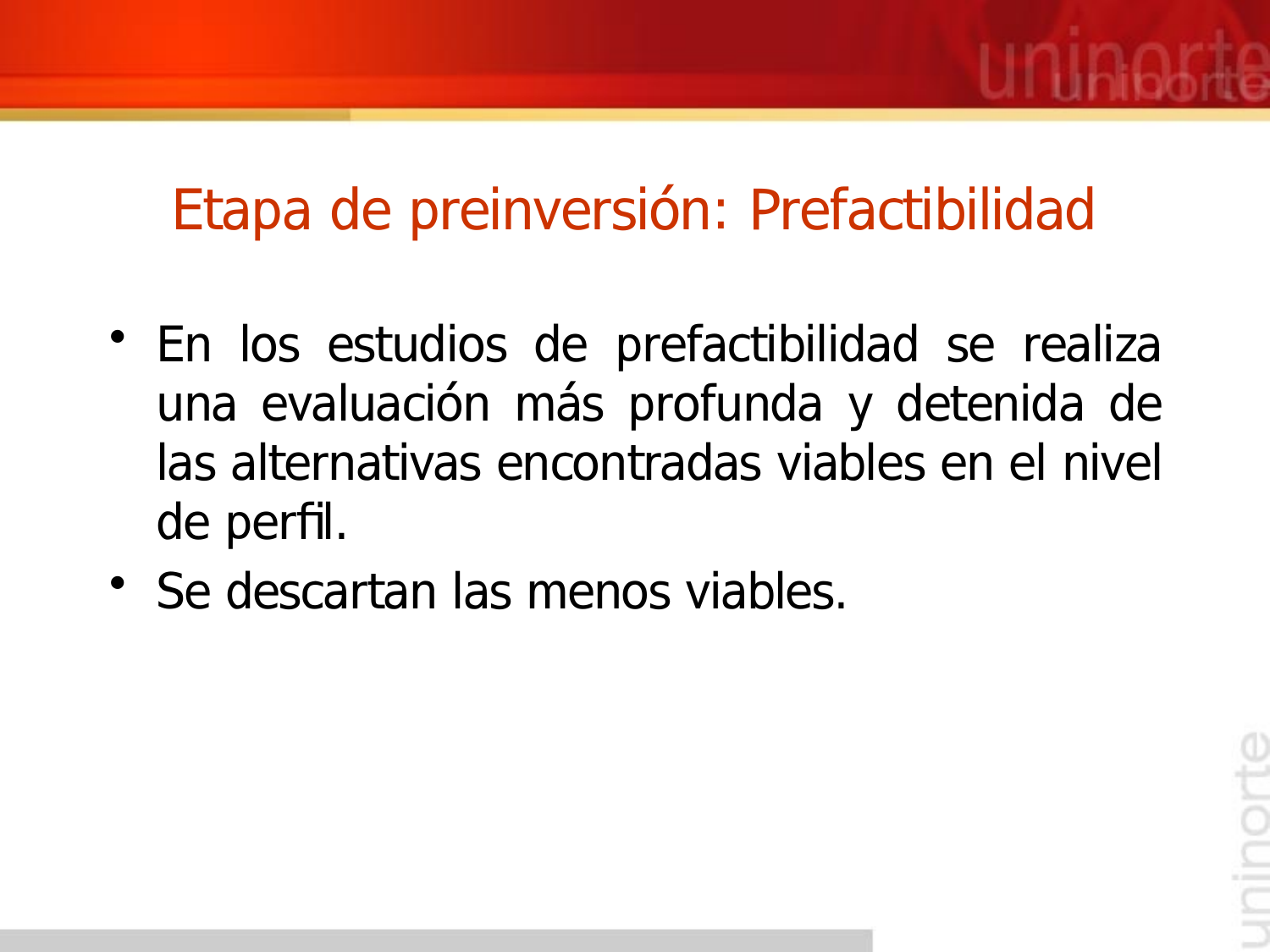

# Etapa de preinversión: Prefactibilidad
En los estudios de prefactibilidad se realiza una evaluación más profunda y detenida de las alternativas encontradas viables en el nivel de perfil.
Se descartan las menos viables.